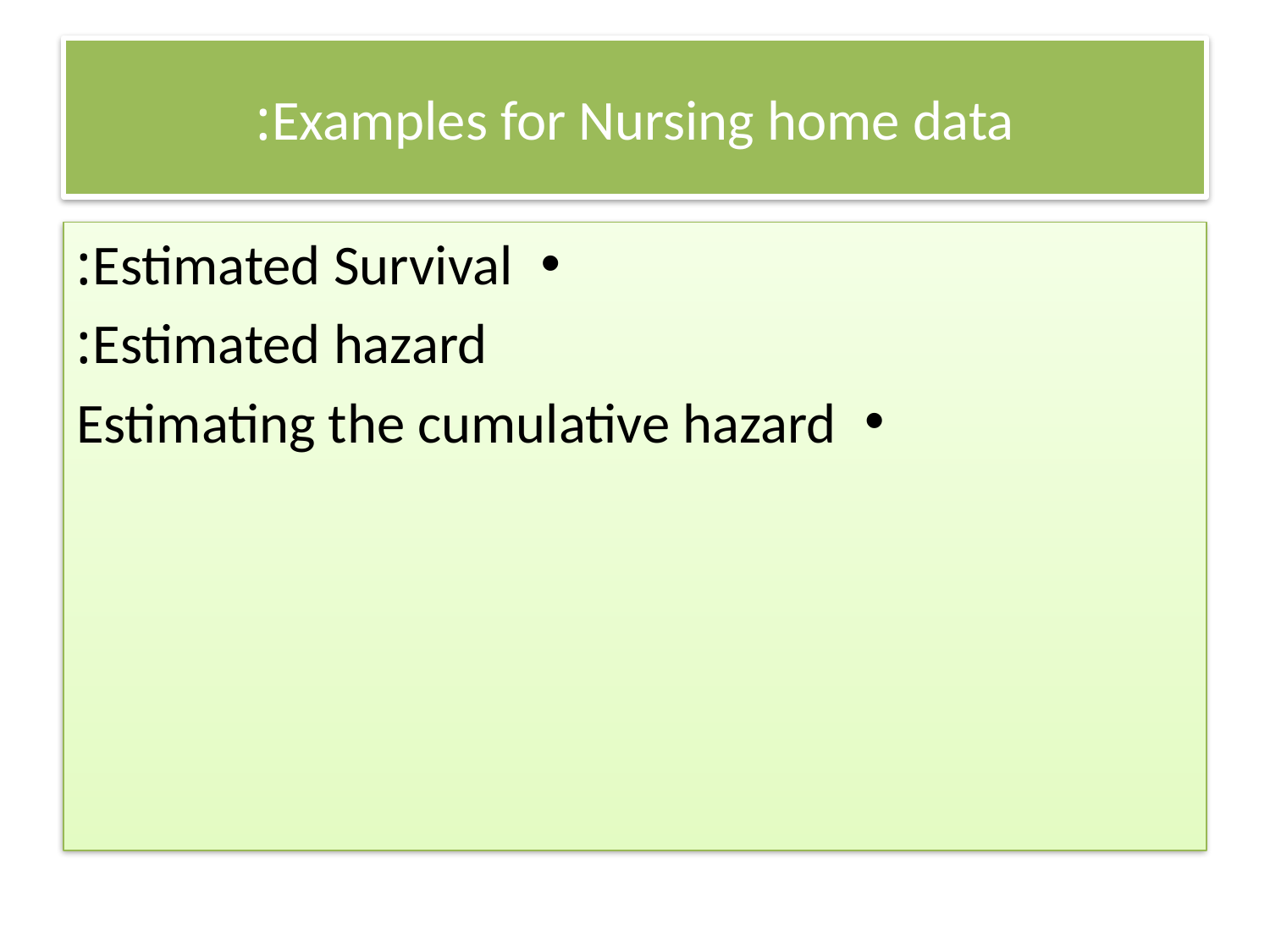

# Examples for Nursing home data:
Estimated Survival:
Estimated hazard:
Estimating the cumulative hazard